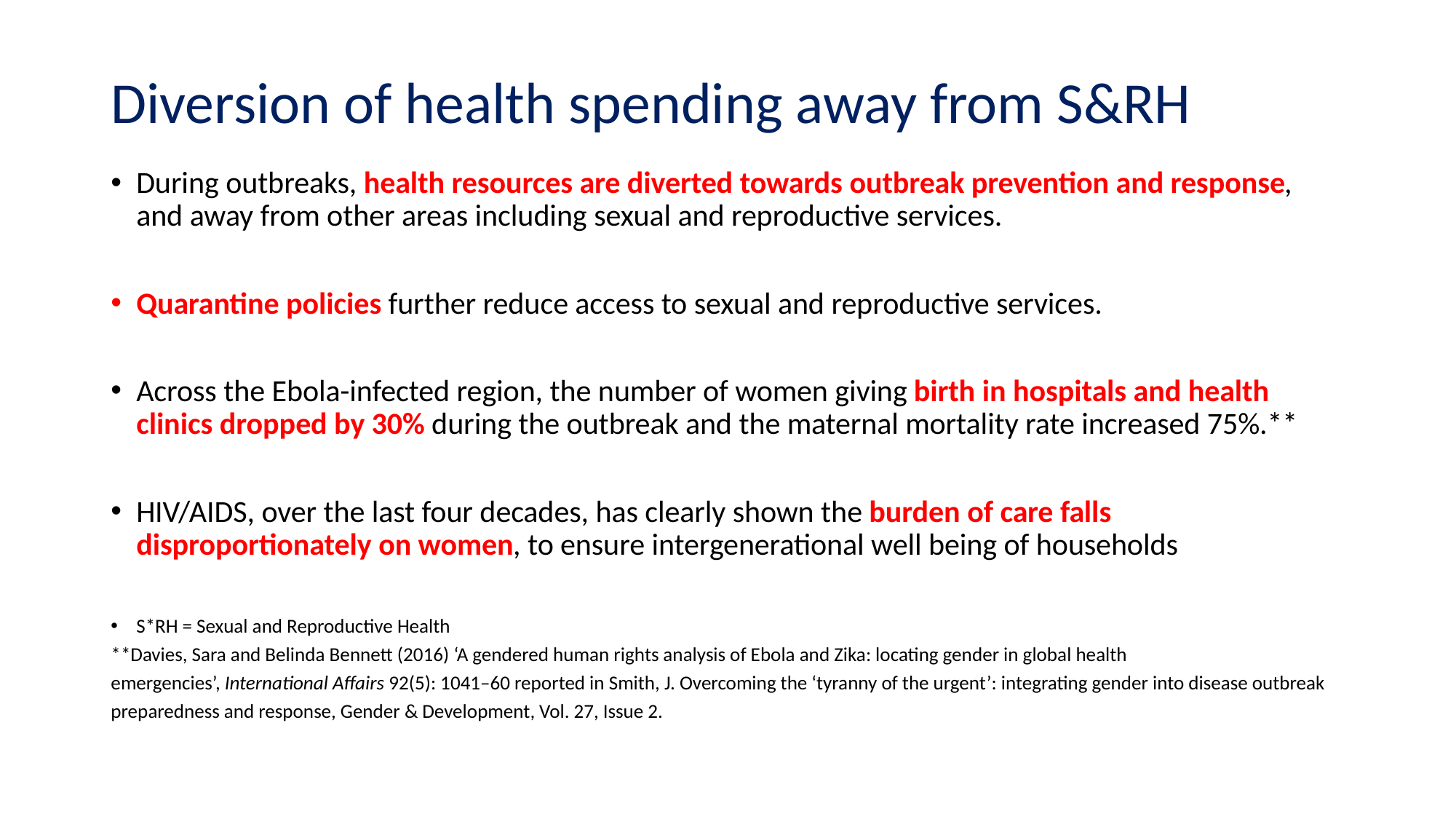

# Diversion of health spending away from S&RH
During outbreaks, health resources are diverted towards outbreak prevention and response, and away from other areas including sexual and reproductive services.

Quarantine policies further reduce access to sexual and reproductive services.

Across the Ebola-infected region, the number of women giving birth in hospitals and health clinics dropped by 30% during the outbreak and the maternal mortality rate increased 75%.**

HIV/AIDS, over the last four decades, has clearly shown the burden of care falls disproportionately on women, to ensure intergenerational well being of households

S*RH = Sexual and Reproductive Health
**Davies, Sara and Belinda Bennett (2016) ‘A gendered human rights analysis of Ebola and Zika: locating gender in global health emergencies’, International Affairs 92(5): 1041–60 reported in Smith, J. Overcoming the ‘tyranny of the urgent’: integrating gender into disease outbreak preparedness and response, Gender & Development, Vol. 27, Issue 2.